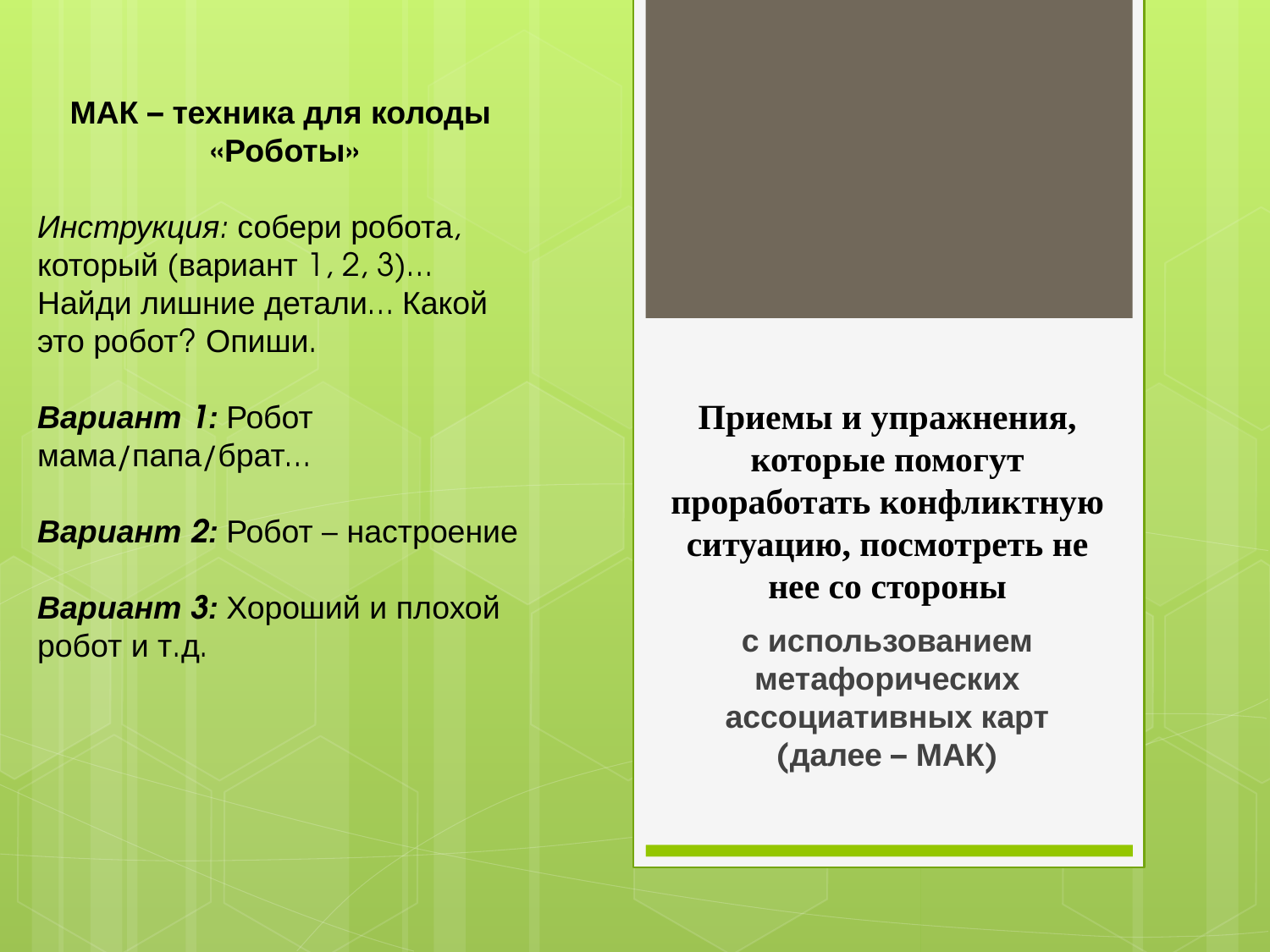

МАК – техника для колоды
«Роботы»

Инструкция: собери робота, который (вариант 1, 2, 3)… Найди лишние детали… Какой это робот? Опиши.

Вариант 1: Робот мама/папа/брат…

Вариант 2: Робот – настроение

Вариант 3: Хороший и плохой робот и т.д.
# Приемы и упражнения, которые помогут проработать конфликтную ситуацию, посмотреть не нее со стороны
с использованием метафорических ассоциативных карт (далее – МАК)